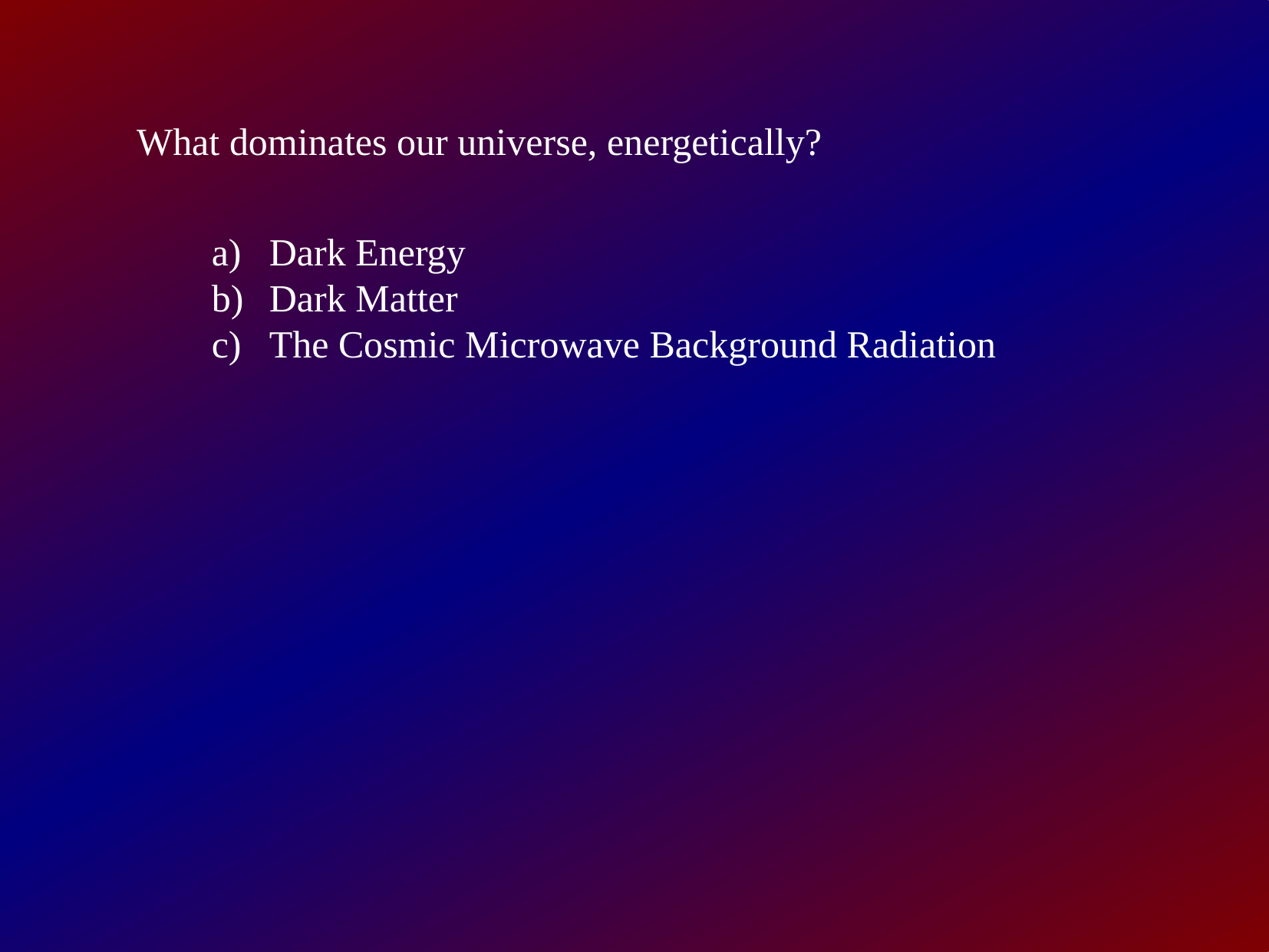

What dominates our universe, energetically?
Dark Energy
Dark Matter
The Cosmic Microwave Background Radiation